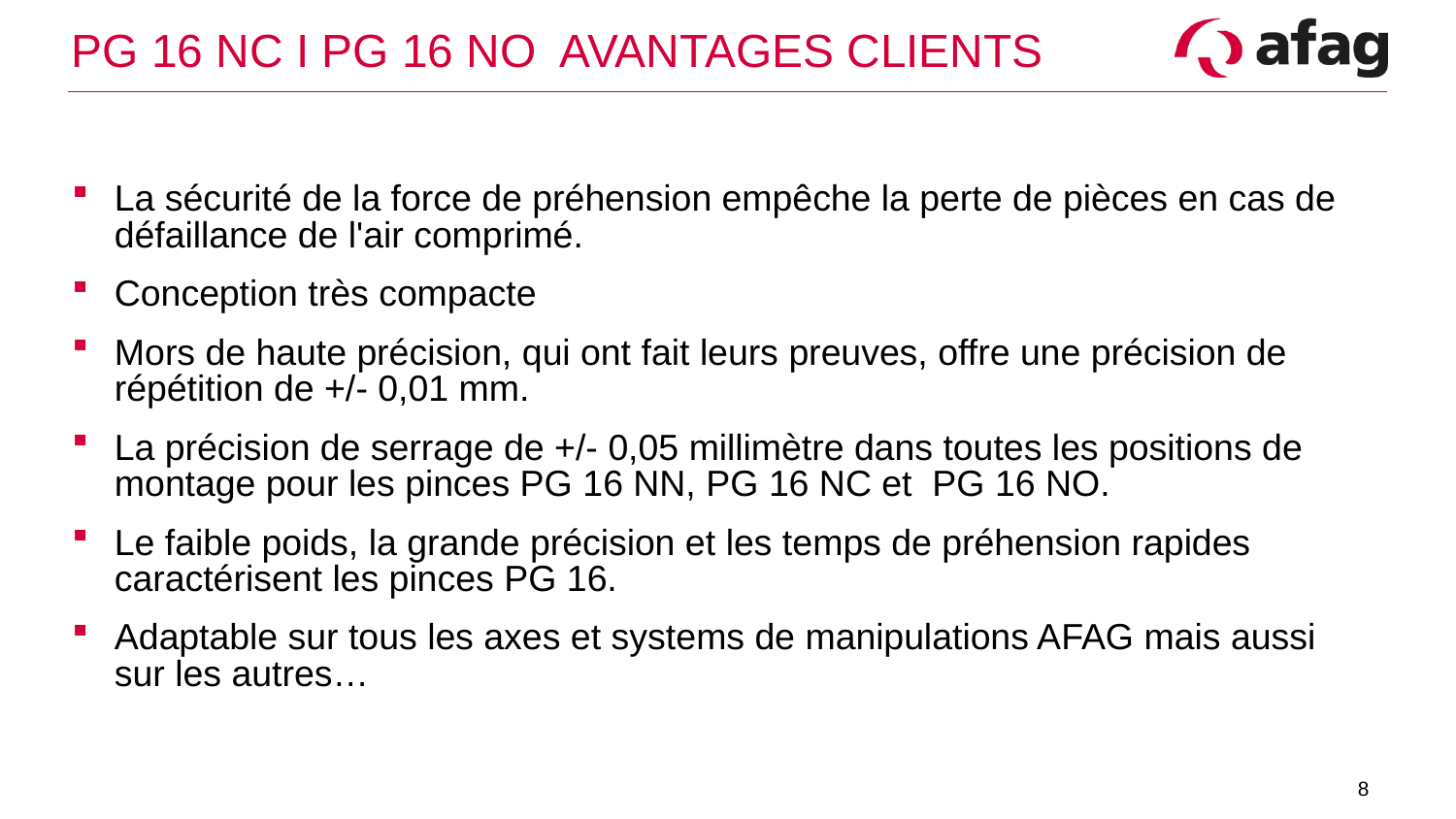

# PG 16 NC I PG 16 NO  avantages clients
La sécurité de la force de préhension empêche la perte de pièces en cas de défaillance de l'air comprimé.
Conception très compacte
Mors de haute précision, qui ont fait leurs preuves, offre une précision de répétition de +/- 0,01 mm.
La précision de serrage de +/- 0,05 millimètre dans toutes les positions de montage pour les pinces PG 16 NN, PG 16 NC et  PG 16 NO.
Le faible poids, la grande précision et les temps de préhension rapides caractérisent les pinces PG 16.
Adaptable sur tous les axes et systems de manipulations AFAG mais aussi sur les autres…